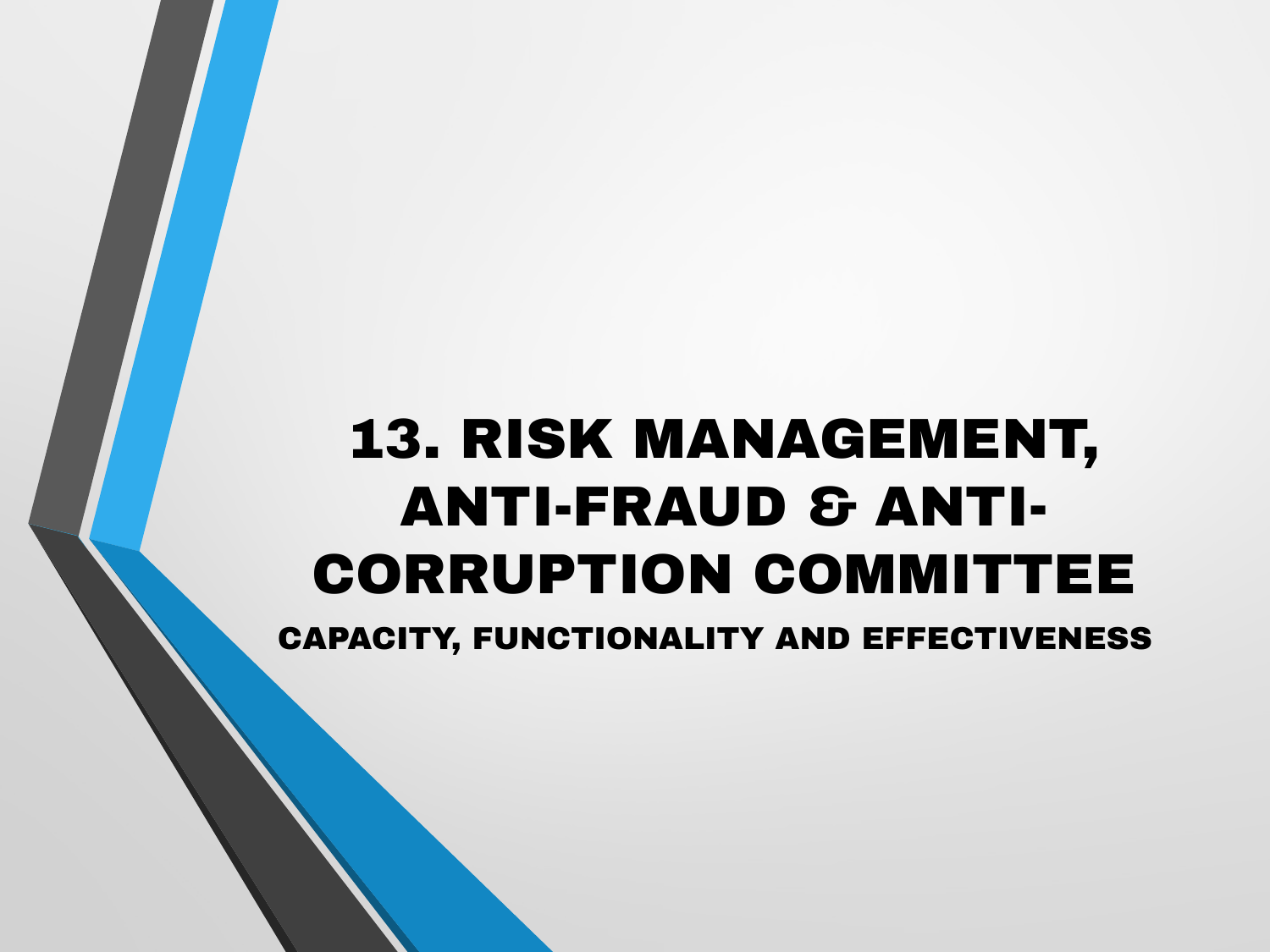

# 13. RISK MANAGEMENT, ANTI-FRAUD & ANTI-CORRUPTION COMMITTEE
CAPACITY, FUNCTIONALITY AND EFFECTIVENESS